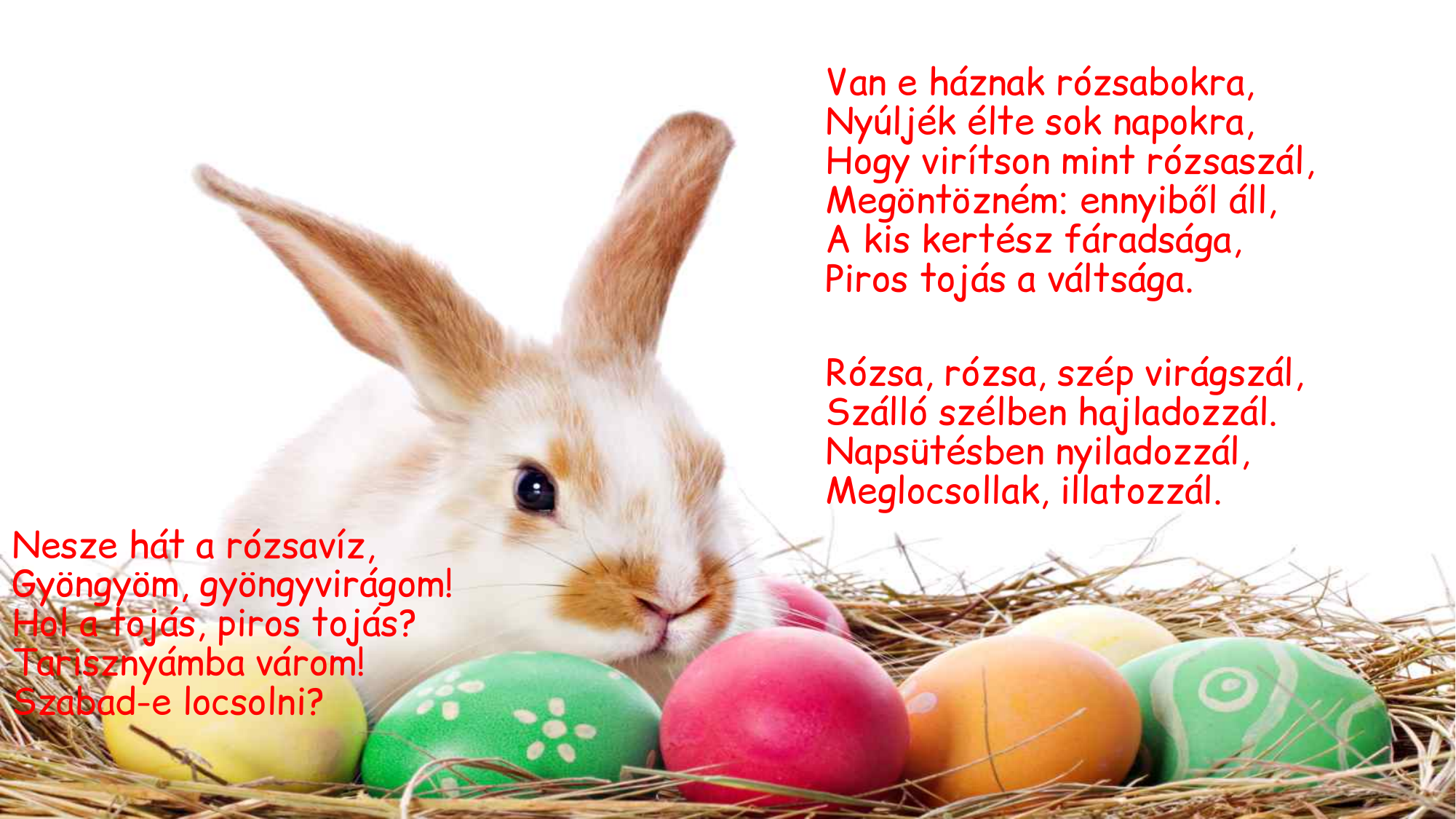

Van e háznak rózsabokra,
Nyúljék élte sok napokra,
Hogy virítson mint rózsaszál,
Megöntözném: ennyiből áll,
A kis kertész fáradsága,
Piros tojás a váltsága.
Rózsa, rózsa, szép virágszál,
Szálló szélben hajladozzál.
Napsütésben nyiladozzál,
Meglocsollak, illatozzál.
Nesze hát a rózsavíz,
Gyöngyöm, gyöngyvirágom!
Hol a tojás, piros tojás?
Tarisznyámba várom!
Szabad-e locsolni?